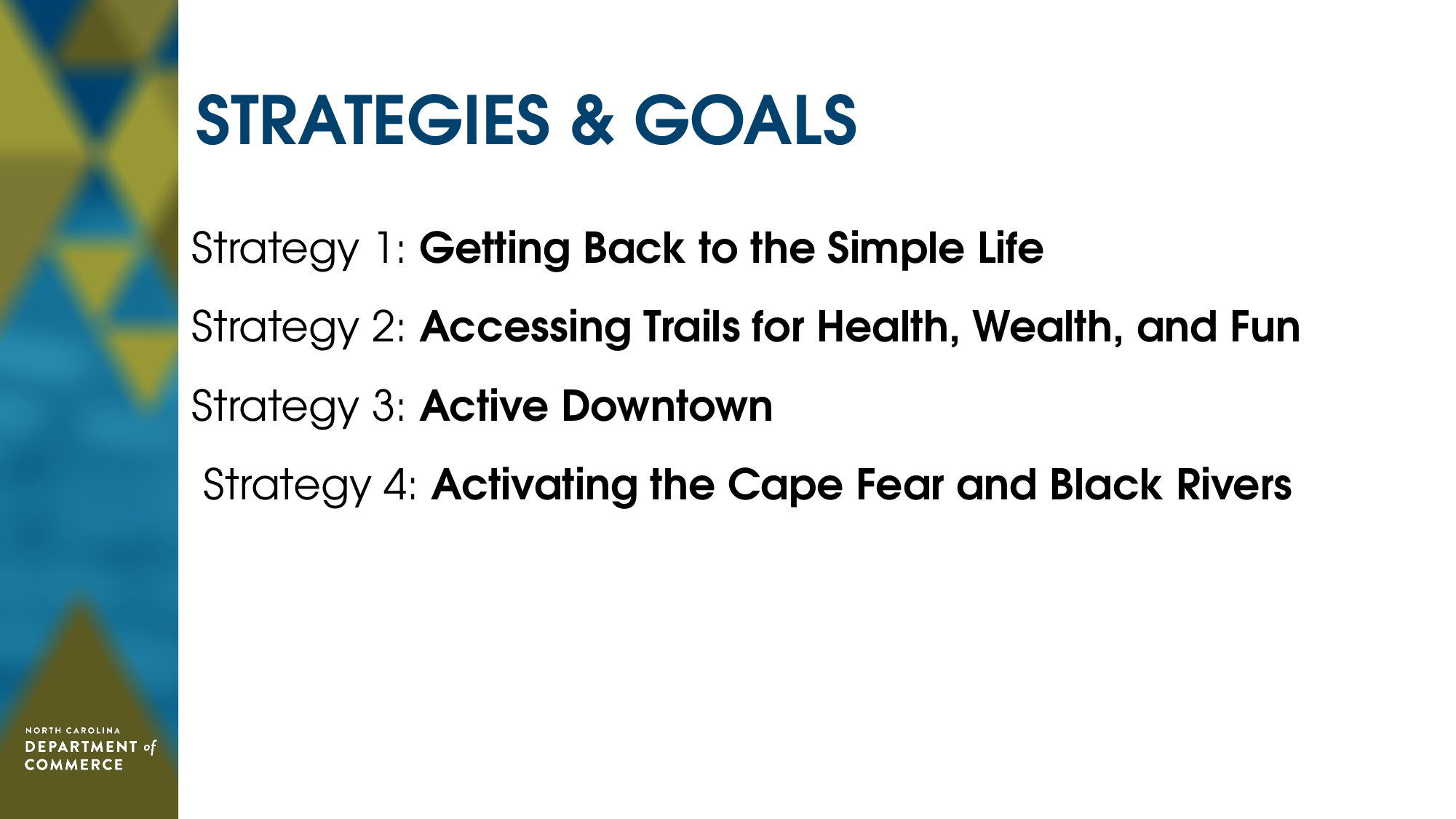

# STRATEGIES & GOALS
| Strategy 1: Getting Back to the Simple Life   Strategy 2: Accessing Trails for Health, Wealth, and Fun   Strategy 3: Active Downtown  Strategy 4: Activating the Cape Fear and Black Rivers |
| --- |